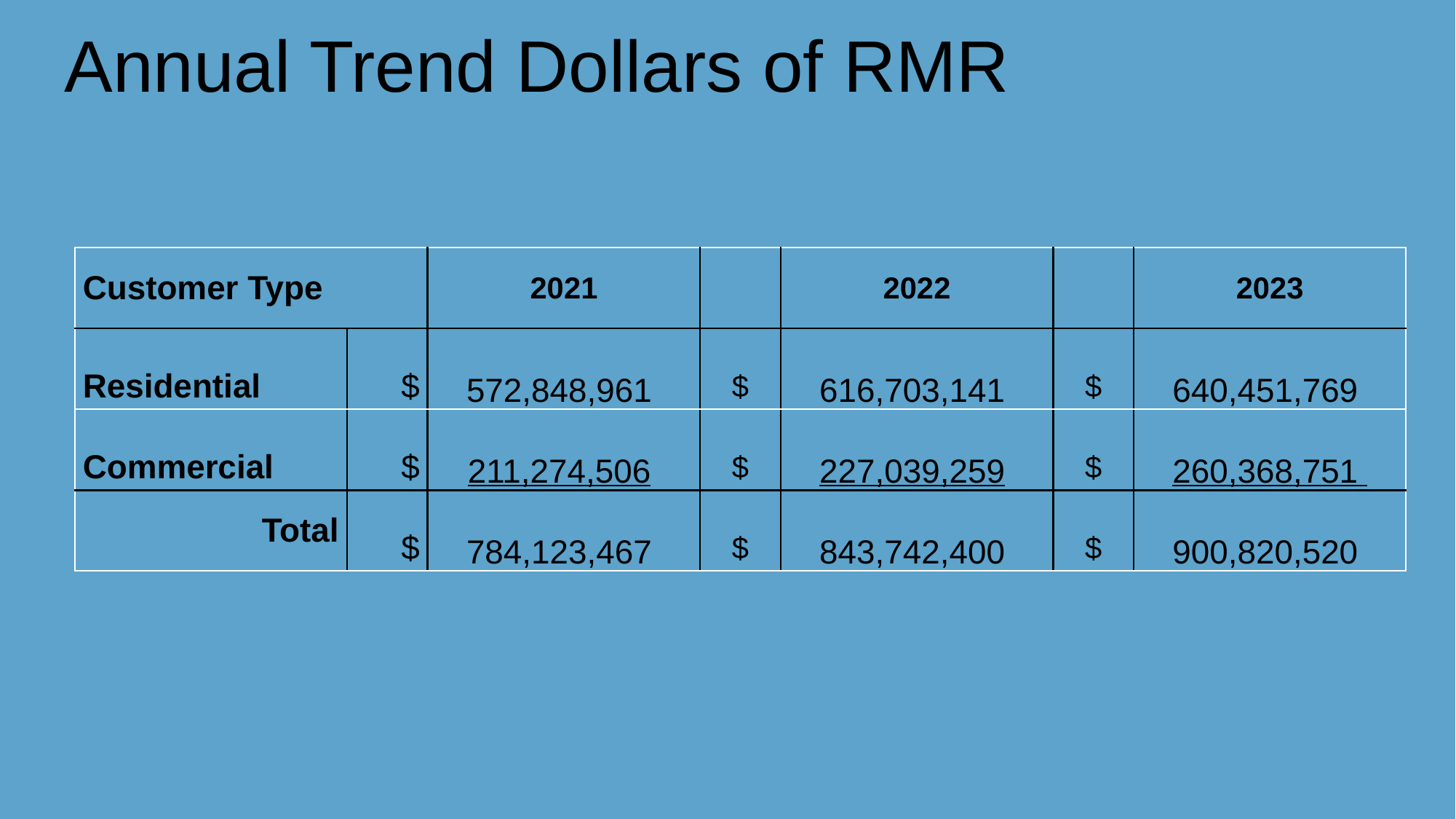

# Annual Trend Dollars of RMR
| Customer Type |  | 2021 |  | 2022 |  | 2023 |
| --- | --- | --- | --- | --- | --- | --- |
| Residential | $ | 572,848,961 | $ | 616,703,141 | $ | 640,451,769 |
| Commercial | $ | 211,274,506 | $ | 227,039,259 | $ | 260,368,751 |
| Total | $ | 784,123,467 | $ | 843,742,400 | $ | 900,820,520 |